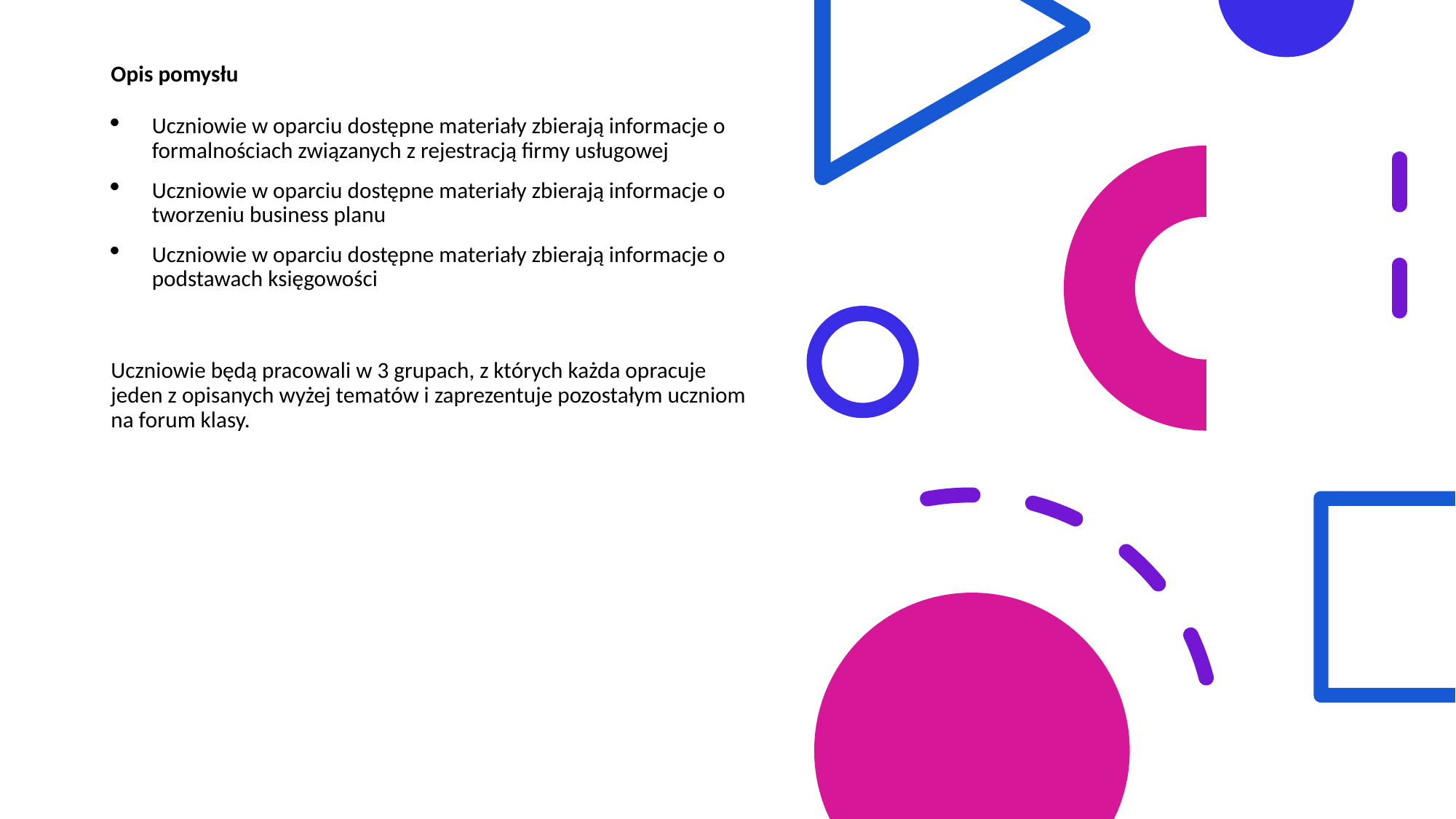

Opis pomysłu
Uczniowie w oparciu dostępne materiały zbierają informacje o formalnościach związanych z rejestracją firmy usługowej
Uczniowie w oparciu dostępne materiały zbierają informacje o tworzeniu business planu
Uczniowie w oparciu dostępne materiały zbierają informacje o podstawach księgowości

Uczniowie będą pracowali w 3 grupach, z których każda opracuje jeden z opisanych wyżej tematów i zaprezentuje pozostałym uczniom na forum klasy.